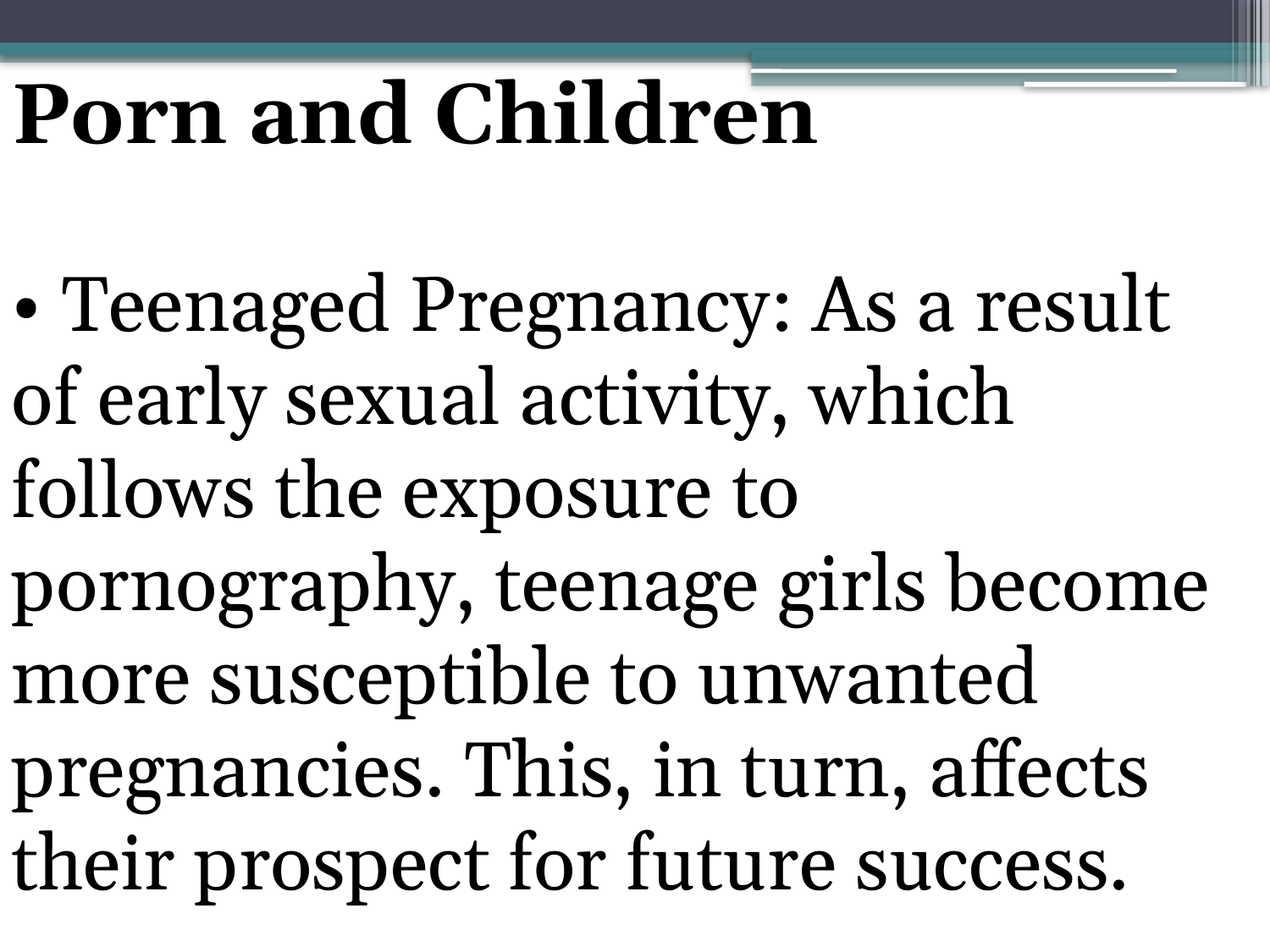

Porn and Children

• Teenaged Pregnancy: As a result of early sexual activity, which follows the exposure to pornography, teenage girls become more susceptible to unwanted pregnancies. This, in turn, affects their prospect for future success.